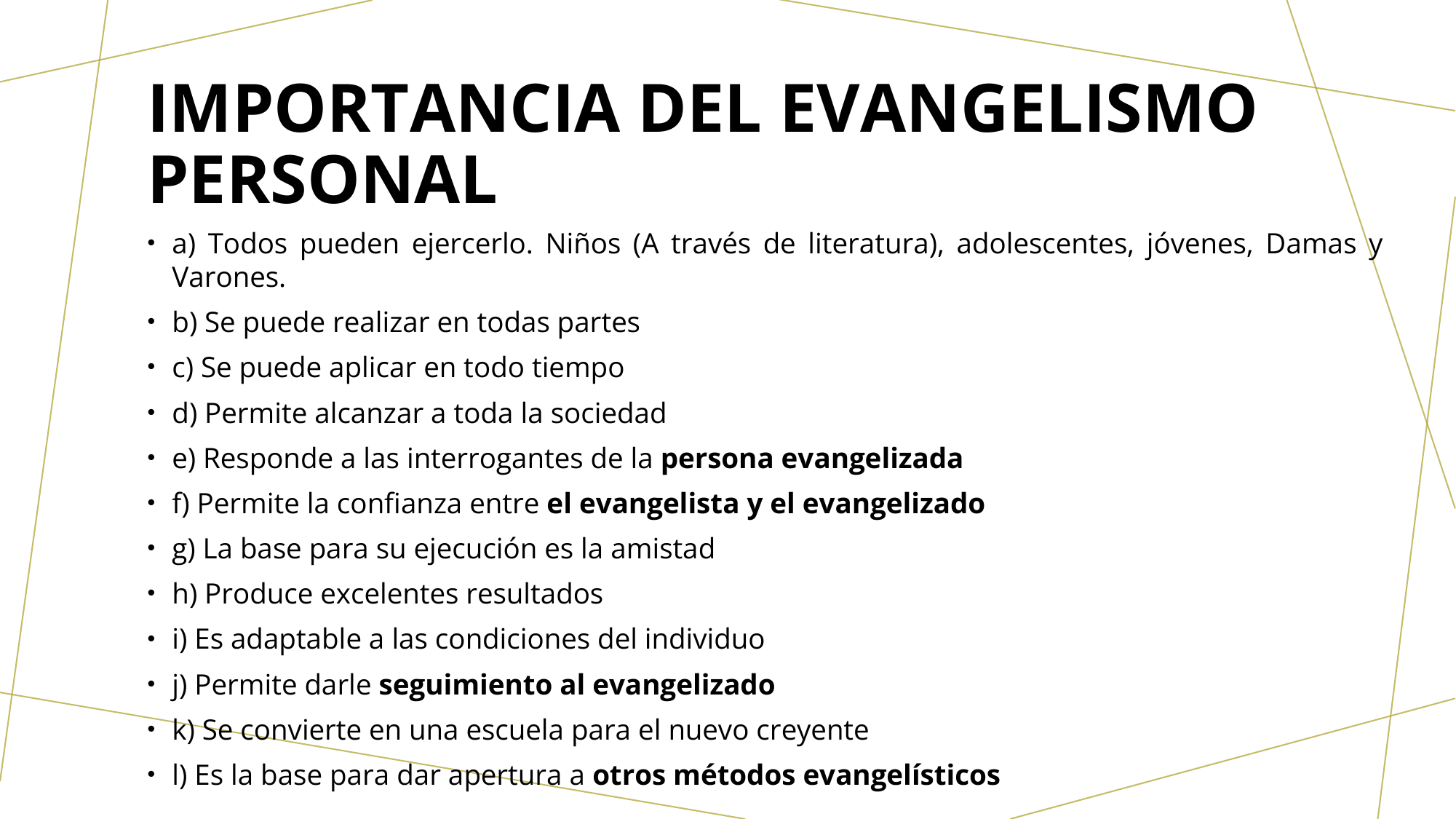

# IMPORTANCIA DEL EVANGELISMO PERSONAL
a) Todos pueden ejercerlo. Niños (A través de literatura), adolescentes, jóvenes, Damas y Varones.
b) Se puede realizar en todas partes
c) Se puede aplicar en todo tiempo
d) Permite alcanzar a toda la sociedad
e) Responde a las interrogantes de la persona evangelizada
f) Permite la confianza entre el evangelista y el evangelizado
g) La base para su ejecución es la amistad
h) Produce excelentes resultados
i) Es adaptable a las condiciones del individuo
j) Permite darle seguimiento al evangelizado
k) Se convierte en una escuela para el nuevo creyente
l) Es la base para dar apertura a otros métodos evangelísticos